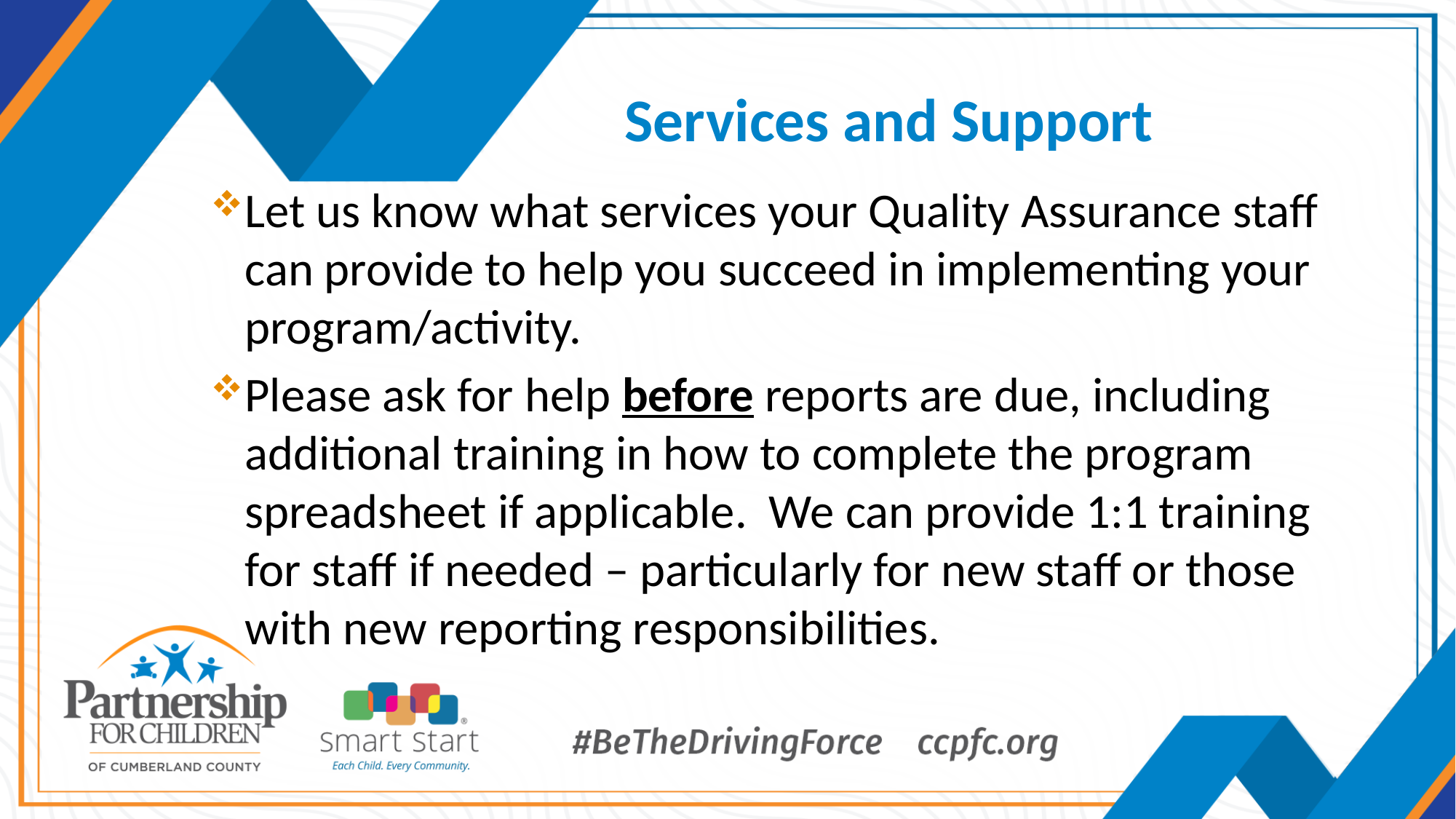

# Services and Support

Let us know what services your Quality Assurance staff can provide to help you succeed in implementing your program/activity.
Please ask for help before reports are due, including additional training in how to complete the program spreadsheet if applicable.  We can provide 1:1 training for staff if needed – particularly for new staff or those with new reporting responsibilities.